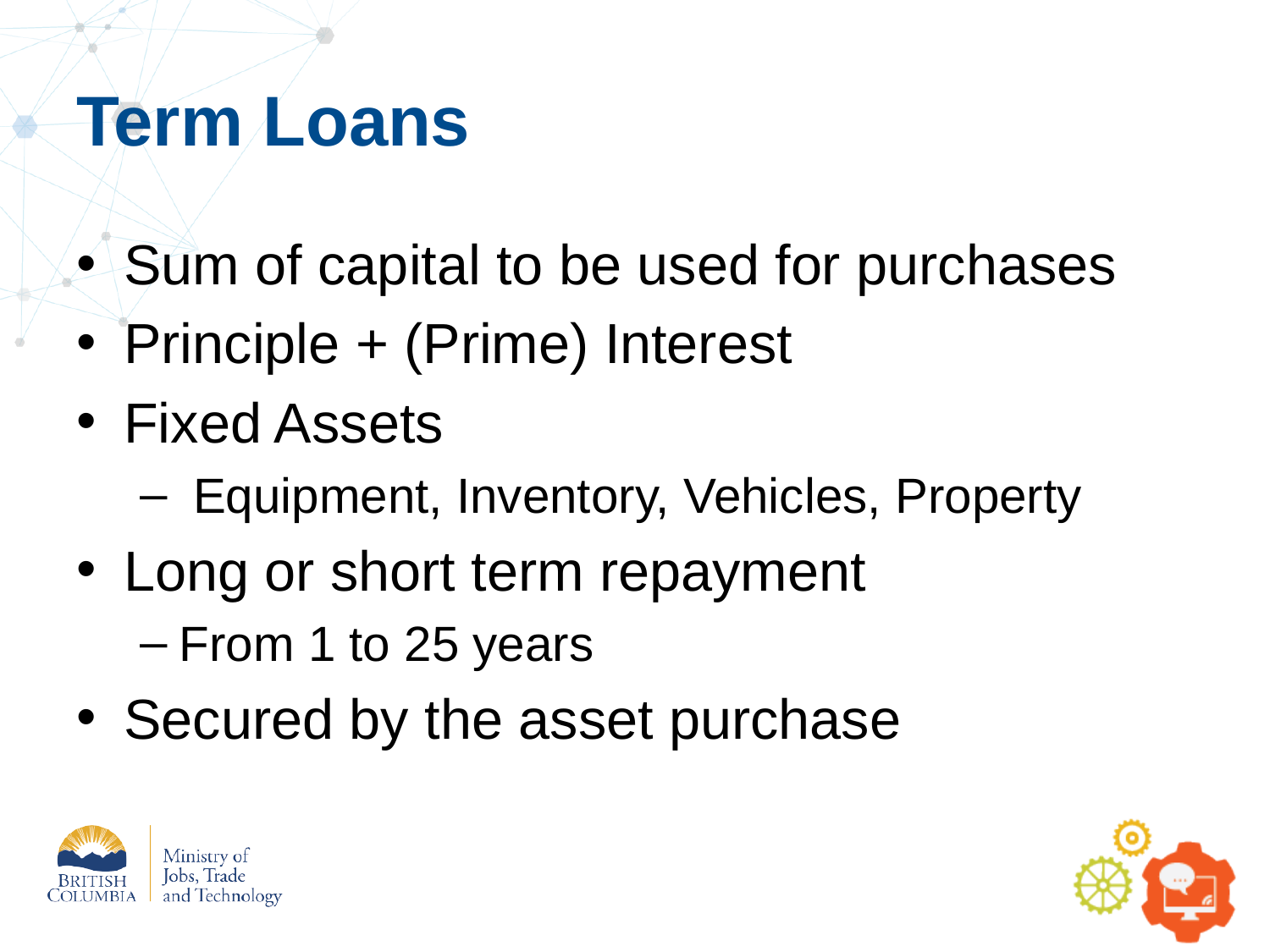

# Term Loans
Sum of capital to be used for purchases
Principle + (Prime) Interest
Fixed Assets
 Equipment, Inventory, Vehicles, Property
Long or short term repayment
From 1 to 25 years
Secured by the asset purchase